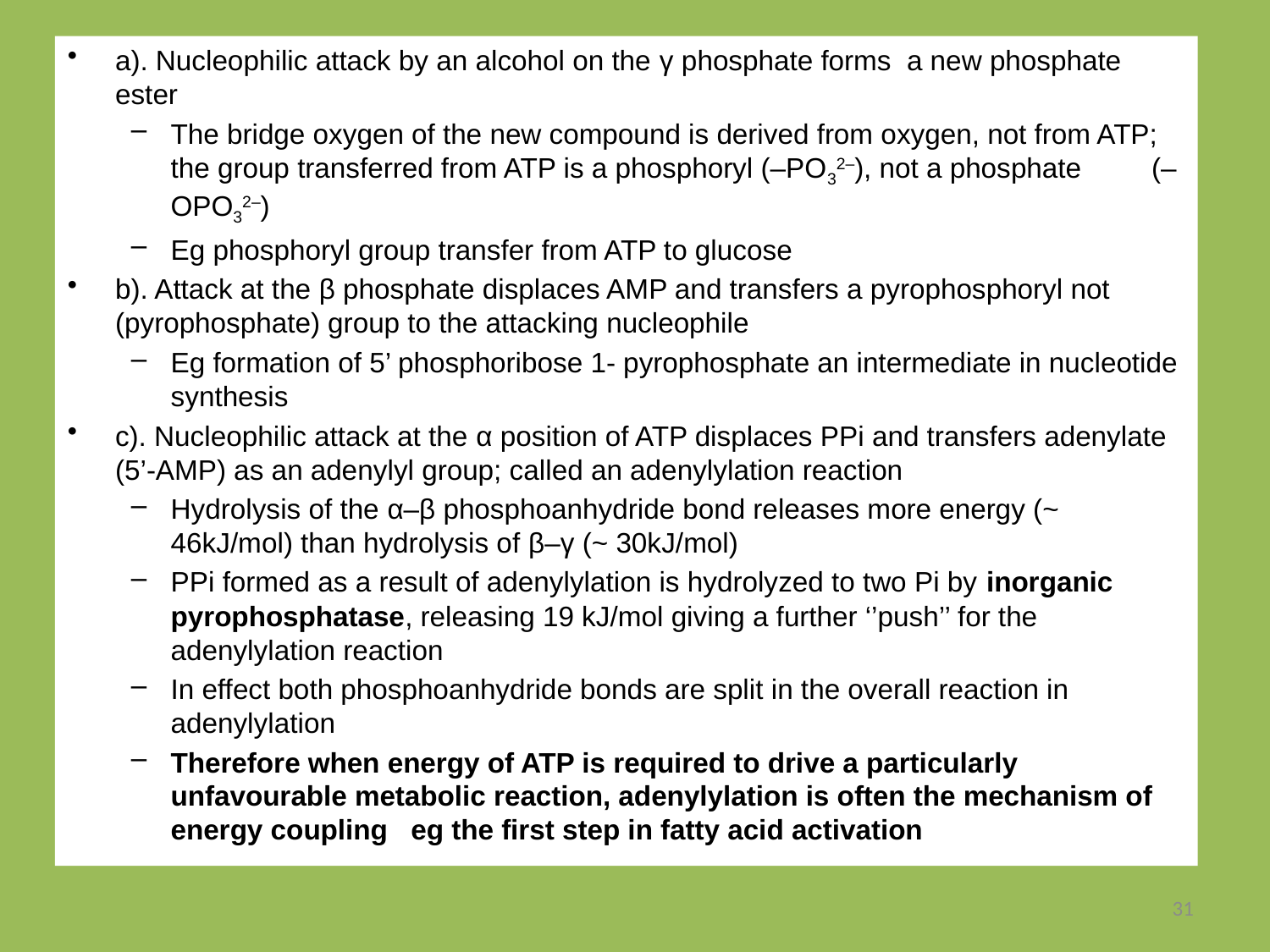

a). Nucleophilic attack by an alcohol on the γ phosphate forms  a new phosphate ester
The bridge oxygen of the new compound is derived from oxygen, not from ATP; the group transferred from ATP is a phosphoryl (–PO32–), not a phosphate         (–OPO32–)
Eg phosphoryl group transfer from ATP to glucose
b). Attack at the β phosphate displaces AMP and transfers a pyrophosphoryl not (pyrophosphate) group to the attacking nucleophile
Eg formation of 5’ phosphoribose 1- pyrophosphate an intermediate in nucleotide synthesis
c). Nucleophilic attack at the α position of ATP displaces PPi and transfers adenylate (5’-AMP) as an adenylyl group; called an adenylylation reaction
Hydrolysis of the α–β phosphoanhydride bond releases more energy (~ 46kJ/mol) than hydrolysis of β–γ (~ 30kJ/mol)
PPi formed as a result of adenylylation is hydrolyzed to two Pi by inorganic pyrophosphatase, releasing 19 kJ/mol giving a further ‘’push’’ for the adenylylation reaction
In effect both phosphoanhydride bonds are split in the overall reaction in adenylylation
Therefore when energy of ATP is required to drive a particularly unfavourable metabolic reaction, adenylylation is often the mechanism of energy coupling   eg the first step in fatty acid activation
31